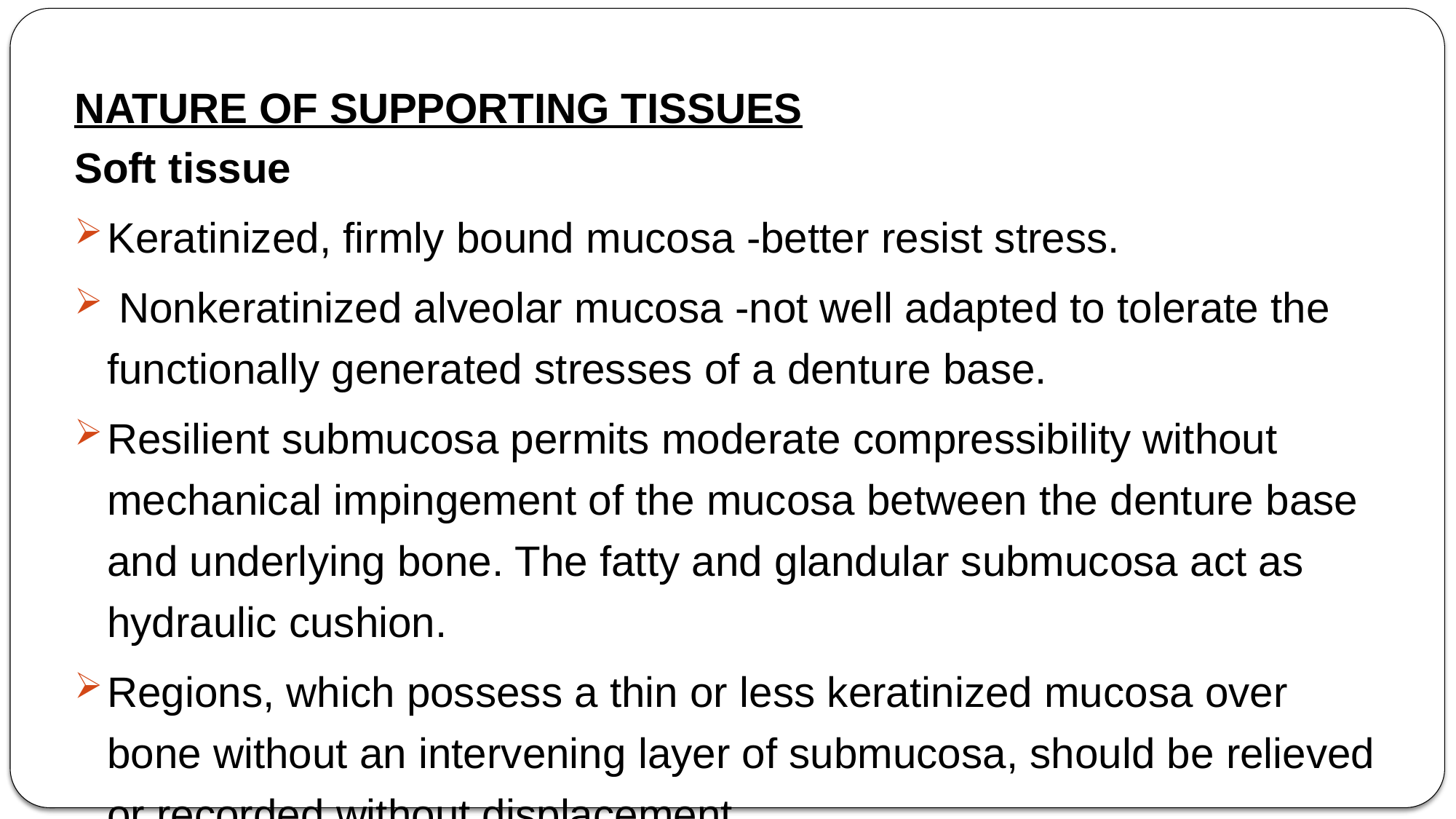

NATURE OF SUPPORTING TISSUES
Soft tissue
Keratinized, firmly bound mucosa -better resist stress.
 Nonkeratinized alveolar mucosa -not well adapted to tolerate the functionally generated stresses of a denture base.
Resilient submucosa permits moderate compressibility without mechanical impingement of the mucosa between the denture base and underlying bone. The fatty and glandular submucosa act as hydraulic cushion.
Regions, which possess a thin or less keratinized mucosa over bone without an intervening layer of submucosa, should be relieved or recorded without displacement.